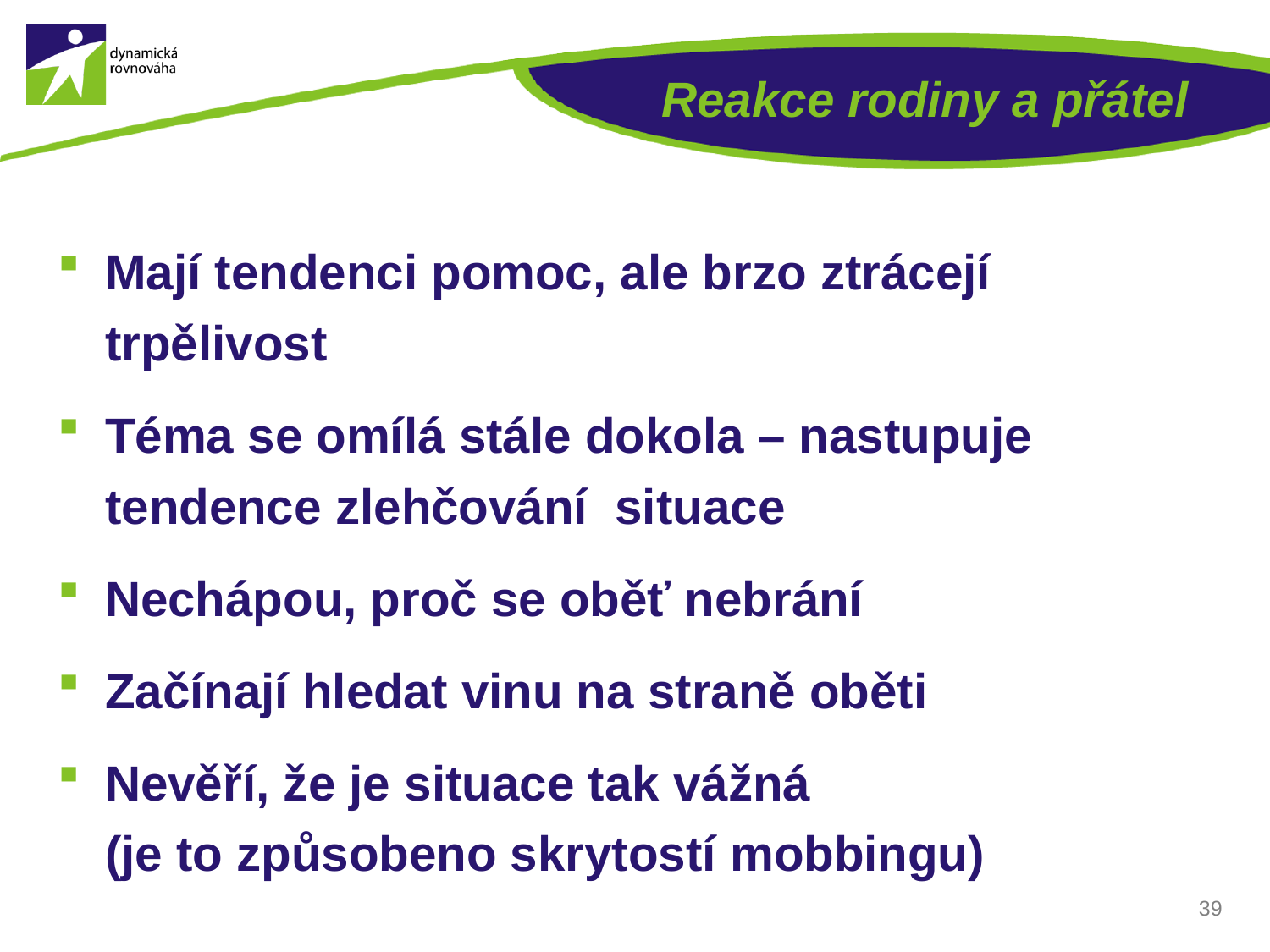

# Reakce rodiny a přátel
Mají tendenci pomoc, ale brzo ztrácejí trpělivost
Téma se omílá stále dokola – nastupuje tendence zlehčování  situace
Nechápou, proč se oběť nebrání
Začínají hledat vinu na straně oběti
Nevěří, že je situace tak vážná
(je to způsobeno skrytostí mobbingu)
39